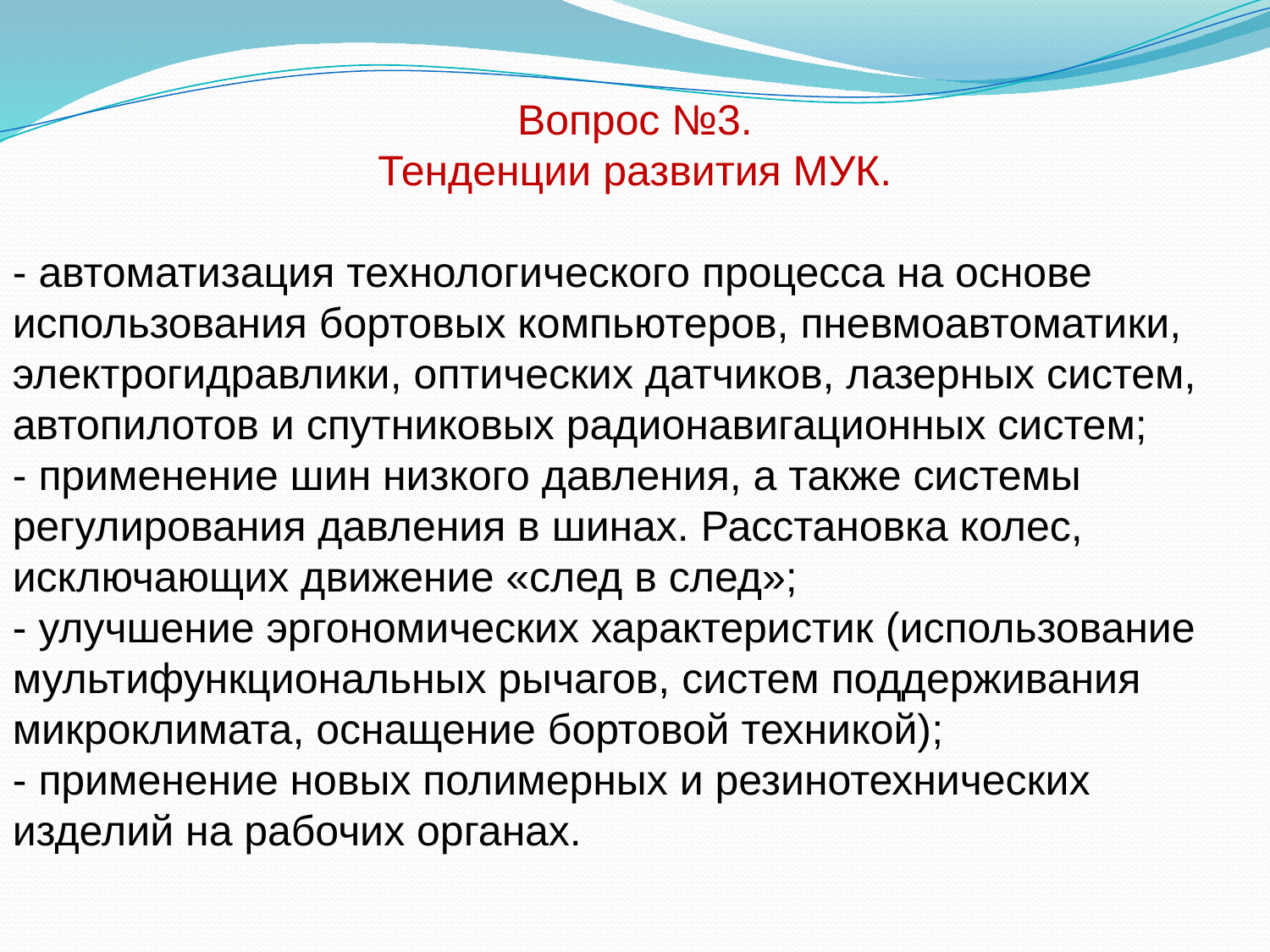

Вопрос №3.
Тенденции развития МУК.
- автоматизация технологического процесса на основе использования бортовых компьютеров, пневмоавтоматики, электрогидравлики, оптических датчиков, лазерных систем, автопилотов и спутниковых радионавигационных систем;
- применение шин низкого давления, а также системы регулирования давления в шинах. Расстановка колес, исключающих движение «след в след»;
- улучшение эргономических характеристик (использование мультифункциональных рычагов, систем поддерживания микроклимата, оснащение бортовой техникой);
- применение новых полимерных и резинотехнических изделий на рабочих органах.